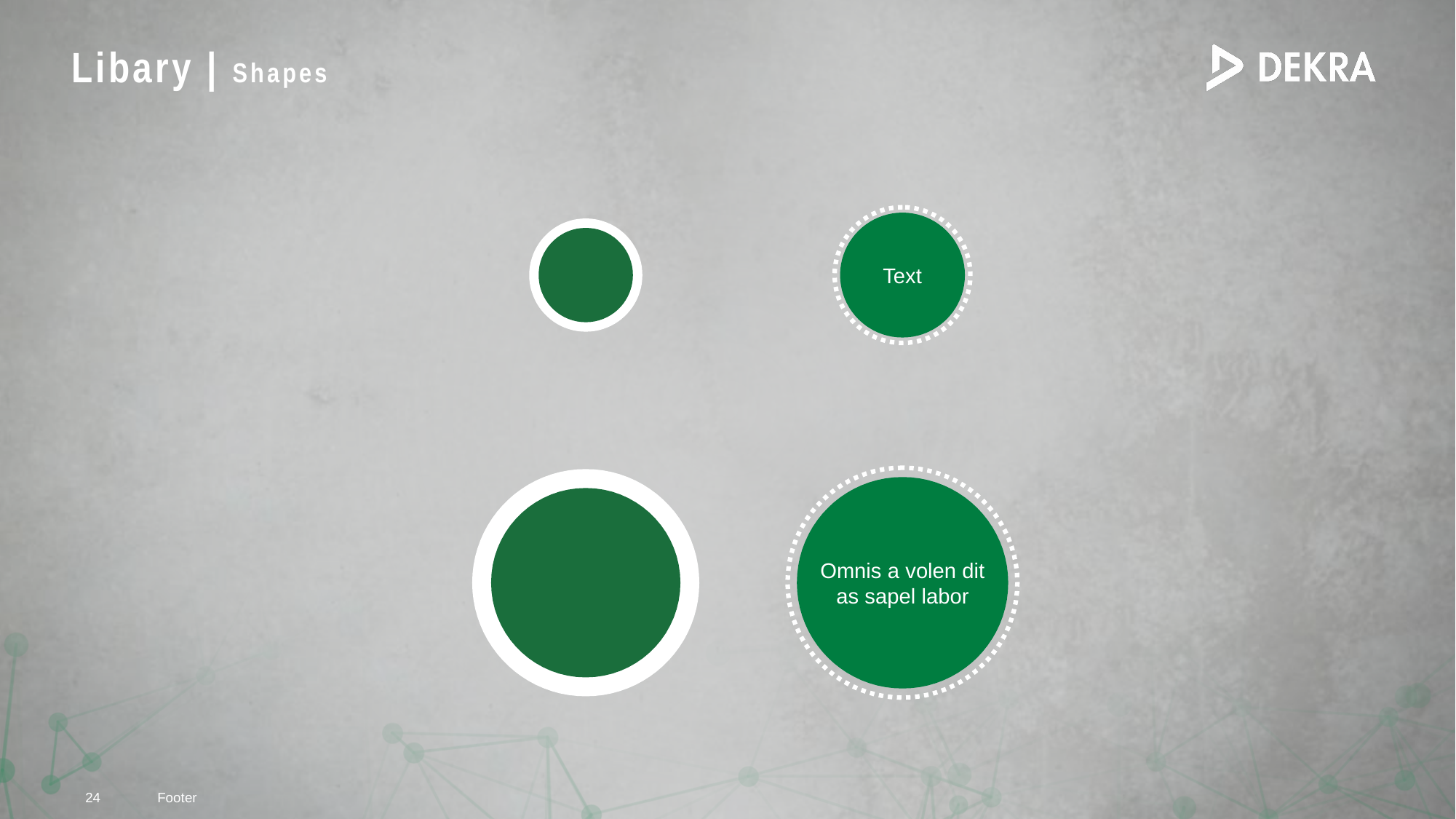

# Libary | Shapes

Text

Omnis a volen dit as sapel labor

24
Footer